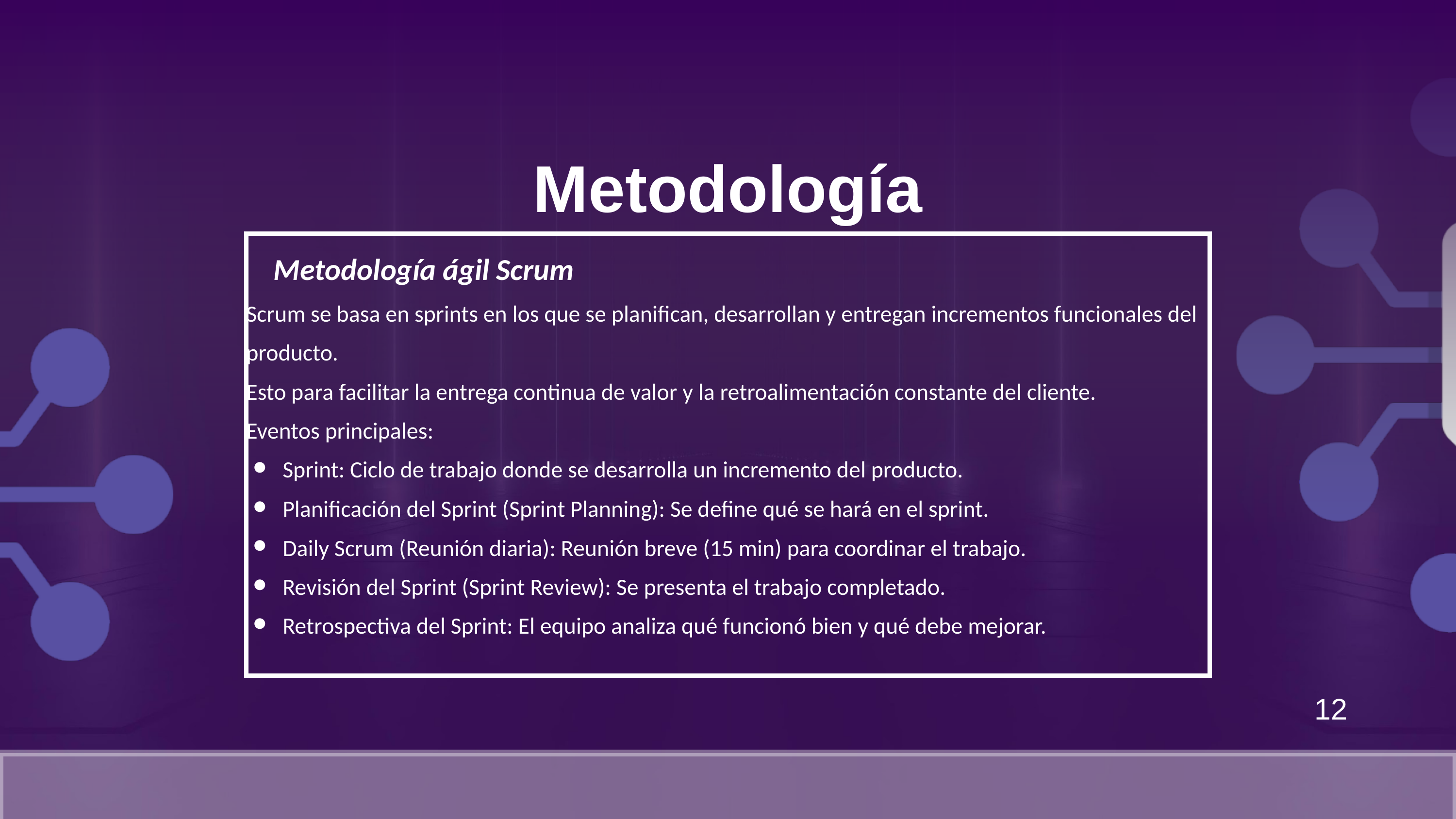

Metodología

Metodología ágil Scrum
Scrum se basa en sprints en los que se planifican, desarrollan y entregan incrementos funcionales del producto.
Esto para facilitar la entrega continua de valor y la retroalimentación constante del cliente.
Eventos principales:
Sprint: Ciclo de trabajo donde se desarrolla un incremento del producto.
Planificación del Sprint (Sprint Planning): Se define qué se hará en el sprint.
Daily Scrum (Reunión diaria): Reunión breve (15 min) para coordinar el trabajo.
Revisión del Sprint (Sprint Review): Se presenta el trabajo completado.
Retrospectiva del Sprint: El equipo analiza qué funcionó bien y qué debe mejorar.

12